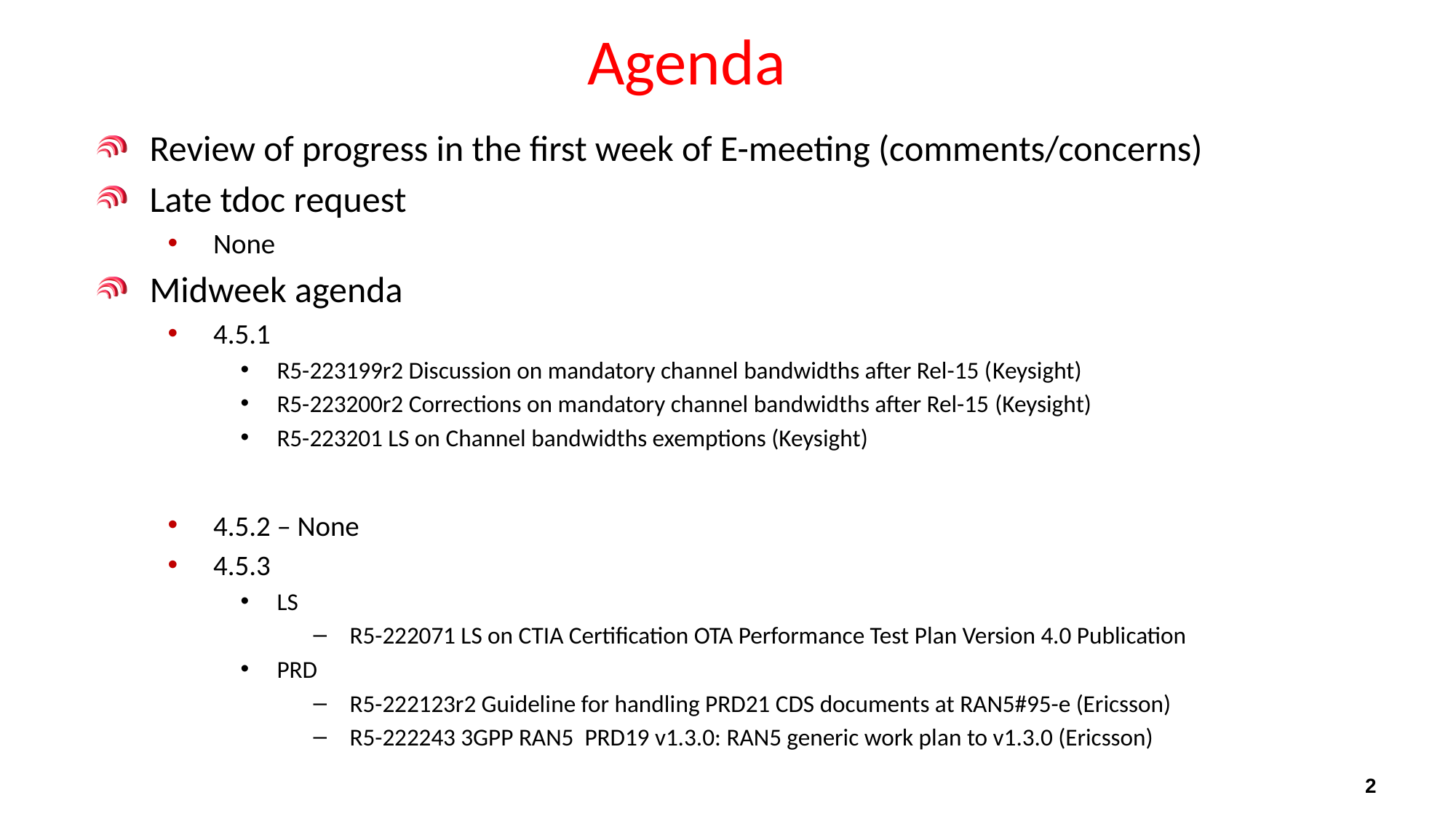

# Agenda
Review of progress in the first week of E-meeting (comments/concerns)
Late tdoc request
None
Midweek agenda
4.5.1
R5-223199r2 Discussion on mandatory channel bandwidths after Rel-15 (Keysight)
R5-223200r2 Corrections on mandatory channel bandwidths after Rel-15 (Keysight)
R5-223201 LS on Channel bandwidths exemptions (Keysight)

4.5.2 – None
4.5.3
LS
R5-222071 LS on CTIA Certification OTA Performance Test Plan Version 4.0 Publication
PRD
R5-222123r2 Guideline for handling PRD21 CDS documents at RAN5#95-e (Ericsson)
R5-222243 3GPP RAN5  PRD19 v1.3.0: RAN5 generic work plan to v1.3.0 (Ericsson)